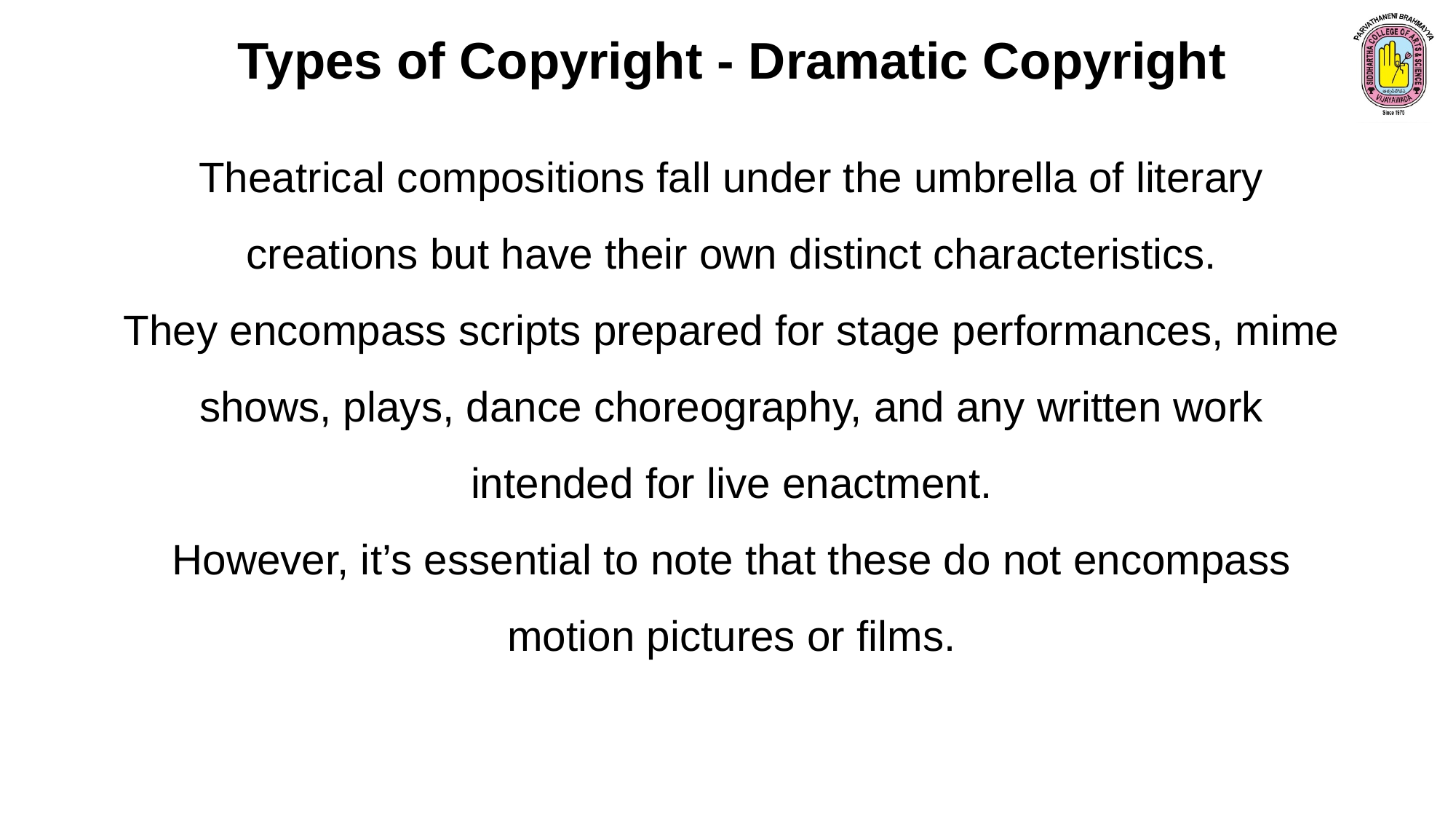

Types of Copyright - Dramatic Copyright
Theatrical compositions fall under the umbrella of literary creations but have their own distinct characteristics.
They encompass scripts prepared for stage performances, mime shows, plays, dance choreography, and any written work intended for live enactment.
However, it’s essential to note that these do not encompass motion pictures or films.